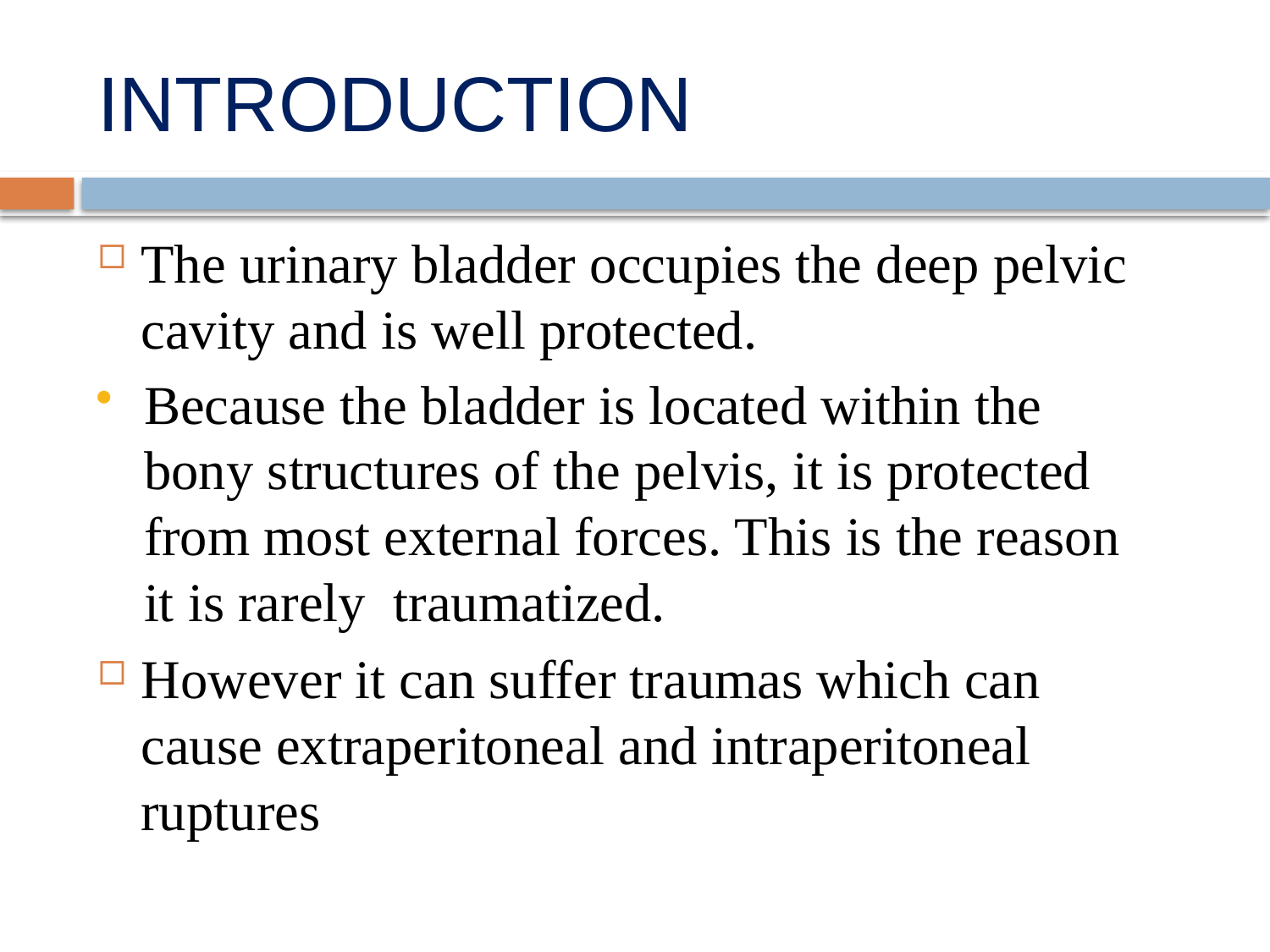

# INTRODUCTION
The urinary bladder occupies the deep pelvic cavity and is well protected.
Because the bladder is located within the bony structures of the pelvis, it is protected from most external forces. This is the reason  it is rarely  traumatized.
However it can suffer traumas which can cause extraperitoneal and intraperitoneal ruptures